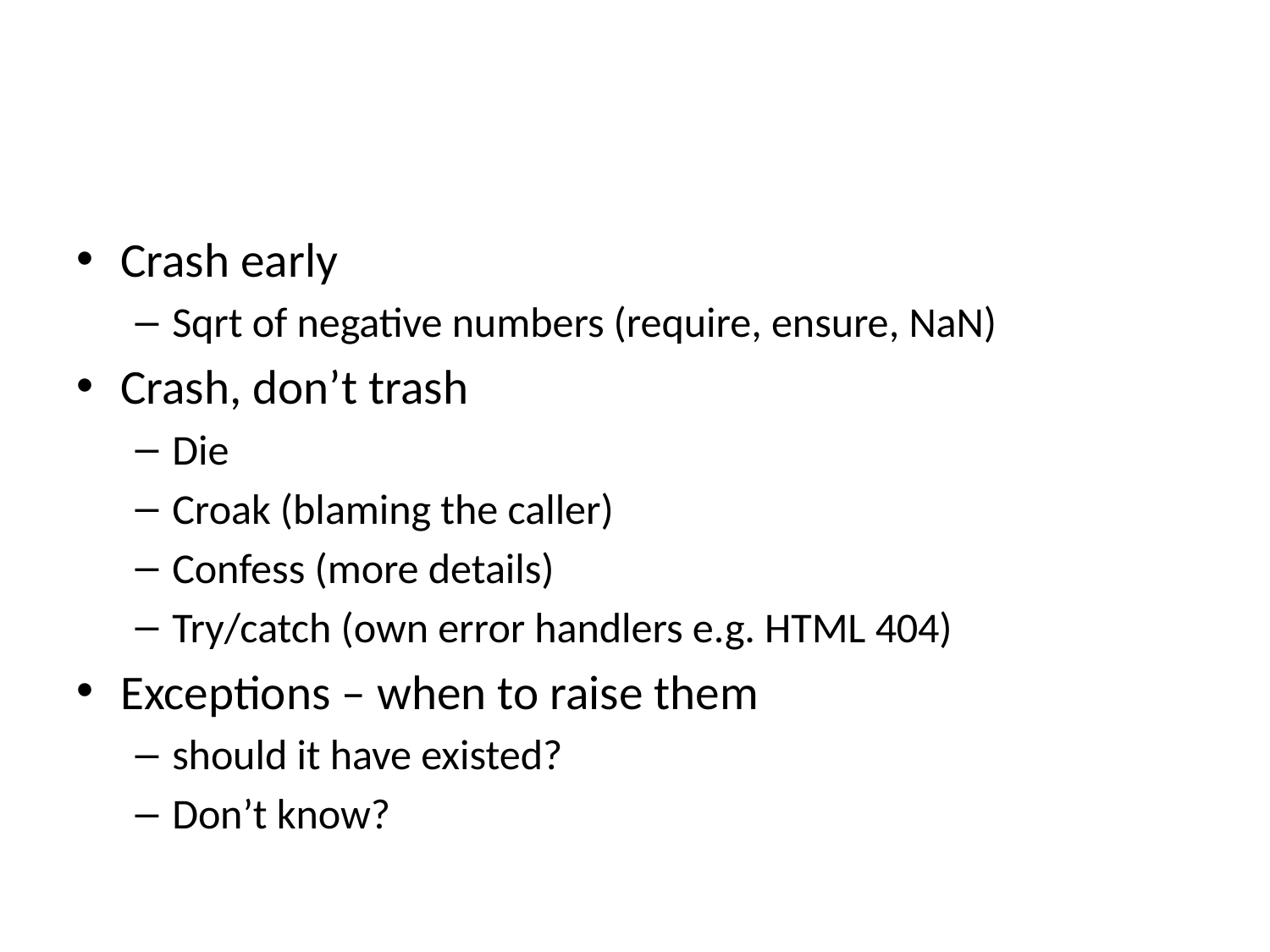

#
Crash early
Sqrt of negative numbers (require, ensure, NaN)
Crash, don’t trash
Die
Croak (blaming the caller)
Confess (more details)
Try/catch (own error handlers e.g. HTML 404)
Exceptions – when to raise them
should it have existed?
Don’t know?